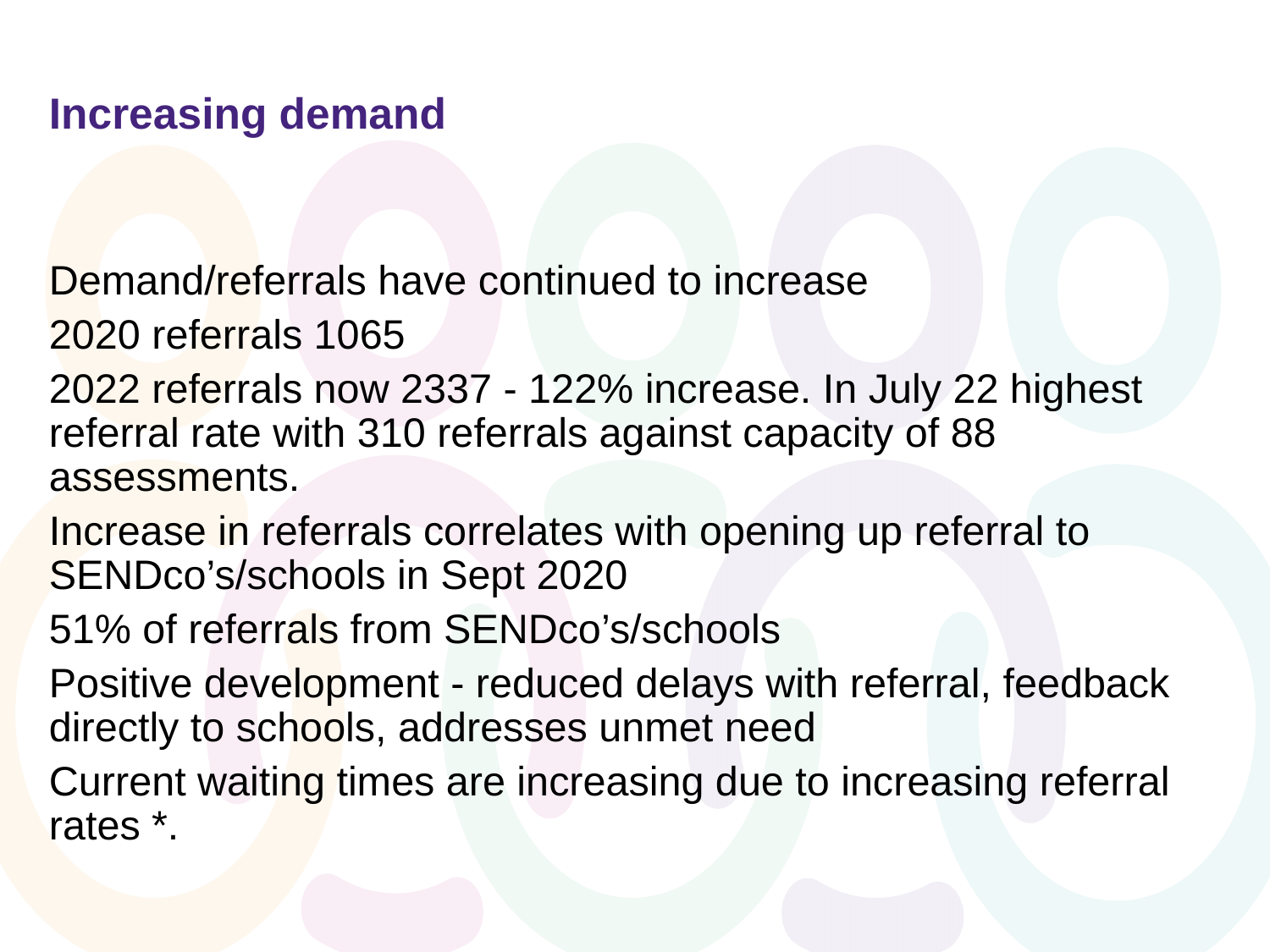

# Increasing demand
Demand/referrals have continued to increase
2020 referrals 1065
2022 referrals now 2337 - 122% increase. In July 22 highest referral rate with 310 referrals against capacity of 88 assessments.
Increase in referrals correlates with opening up referral to SENDco’s/schools in Sept 2020
51% of referrals from SENDco’s/schools
Positive development - reduced delays with referral, feedback directly to schools, addresses unmet need
Current waiting times are increasing due to increasing referral rates *.